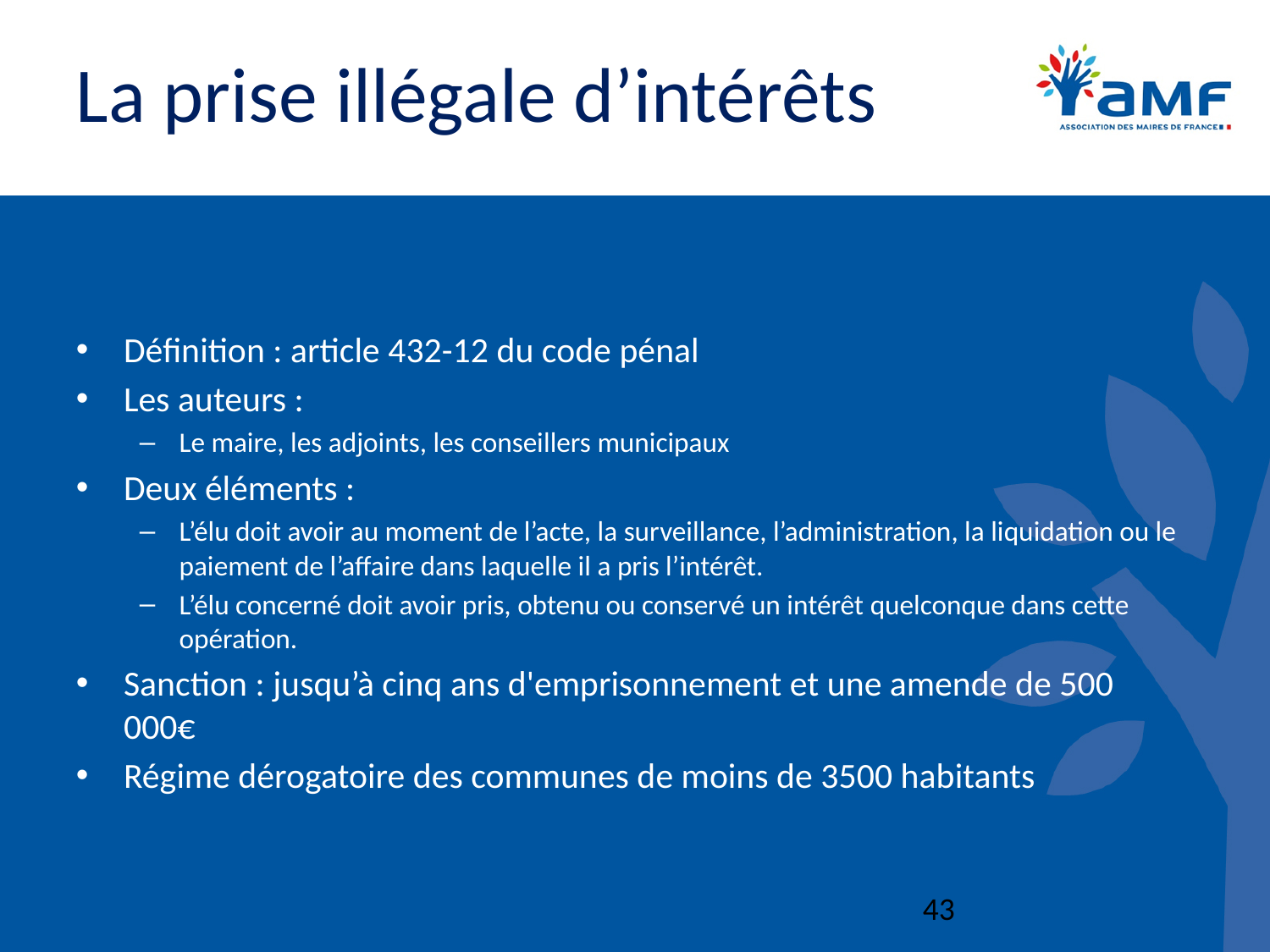

# La prise illégale d’intérêts

Définition : article 432-12 du code pénal
Les auteurs :
Le maire, les adjoints, les conseillers municipaux
Deux éléments :
L’élu doit avoir au moment de l’acte, la surveillance, l’administration, la liquidation ou le paiement de l’affaire dans laquelle il a pris l’intérêt.
L’élu concerné doit avoir pris, obtenu ou conservé un intérêt quelconque dans cette opération.
Sanction : jusqu’à cinq ans d'emprisonnement et une amende de 500 000€
Régime dérogatoire des communes de moins de 3500 habitants
43